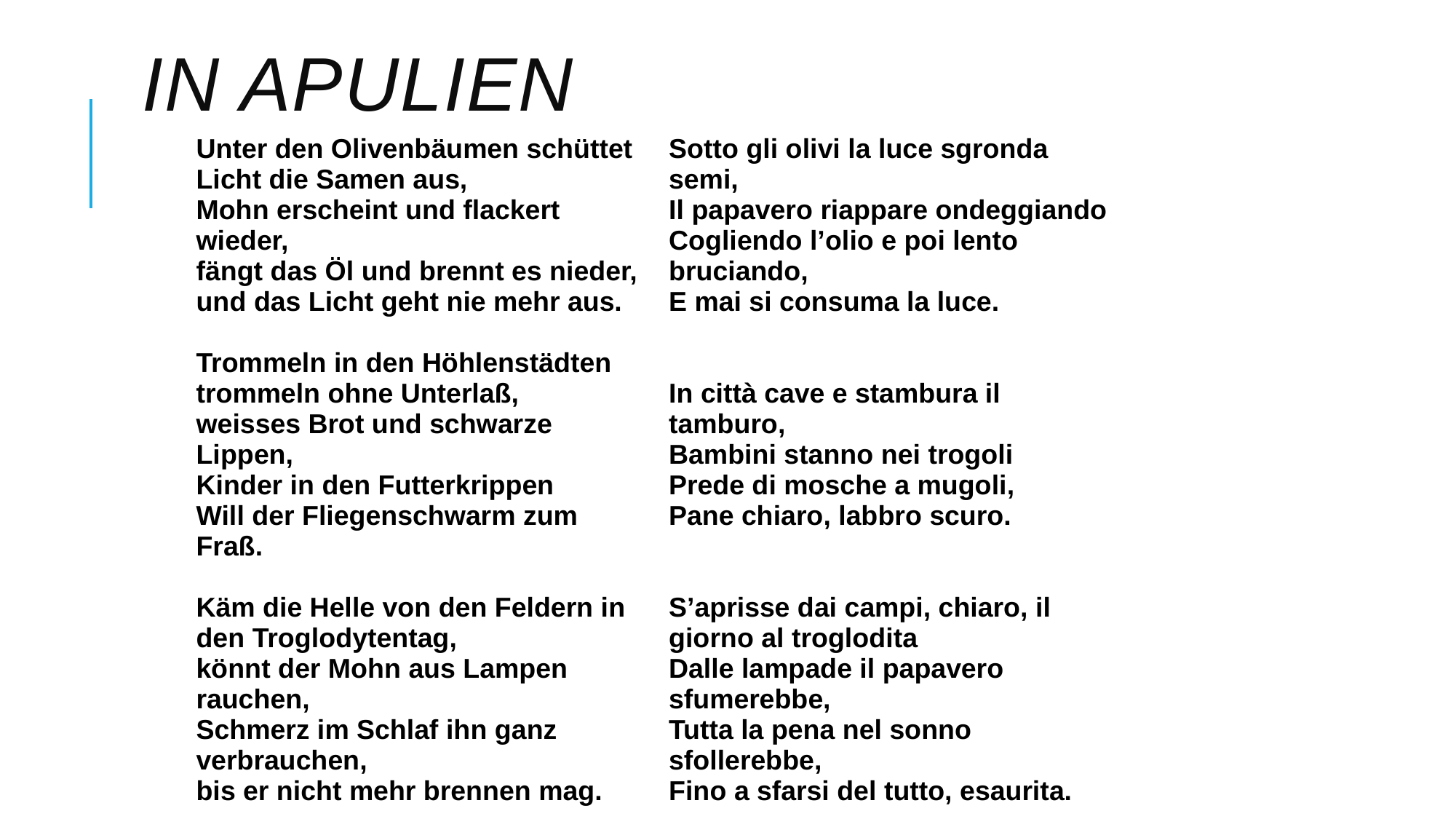

# In Apulien
| Unter den Olivenbäumen schüttet Licht die Samen aus, Mohn erscheint und flackert wieder, fängt das Öl und brennt es nieder, und das Licht geht nie mehr aus. Trommeln in den Höhlenstädten trommeln ohne Unterlaß, weisses Brot und schwarze Lippen, Kinder in den Futterkrippen Will der Fliegenschwarm zum Fraß. Käm die Helle von den Feldern in den Troglodytentag, könnt der Mohn aus Lampen rauchen, Schmerz im Schlaf ihn ganz verbrauchen, bis er nicht mehr brennen mag. | Sotto gli olivi la luce sgronda semi, Il papavero riappare ondeggiando Cogliendo l’olio e poi lento bruciando, E mai si consuma la luce. In città cave e stambura il tamburo, Bambini stanno nei trogoli Prede di mosche a mugoli, Pane chiaro, labbro scuro. S’aprisse dai campi, chiaro, il giorno al troglodita Dalle lampade il papavero sfumerebbe, Tutta la pena nel sonno sfollerebbe, Fino a sfarsi del tutto, esaurita. |
| --- | --- |